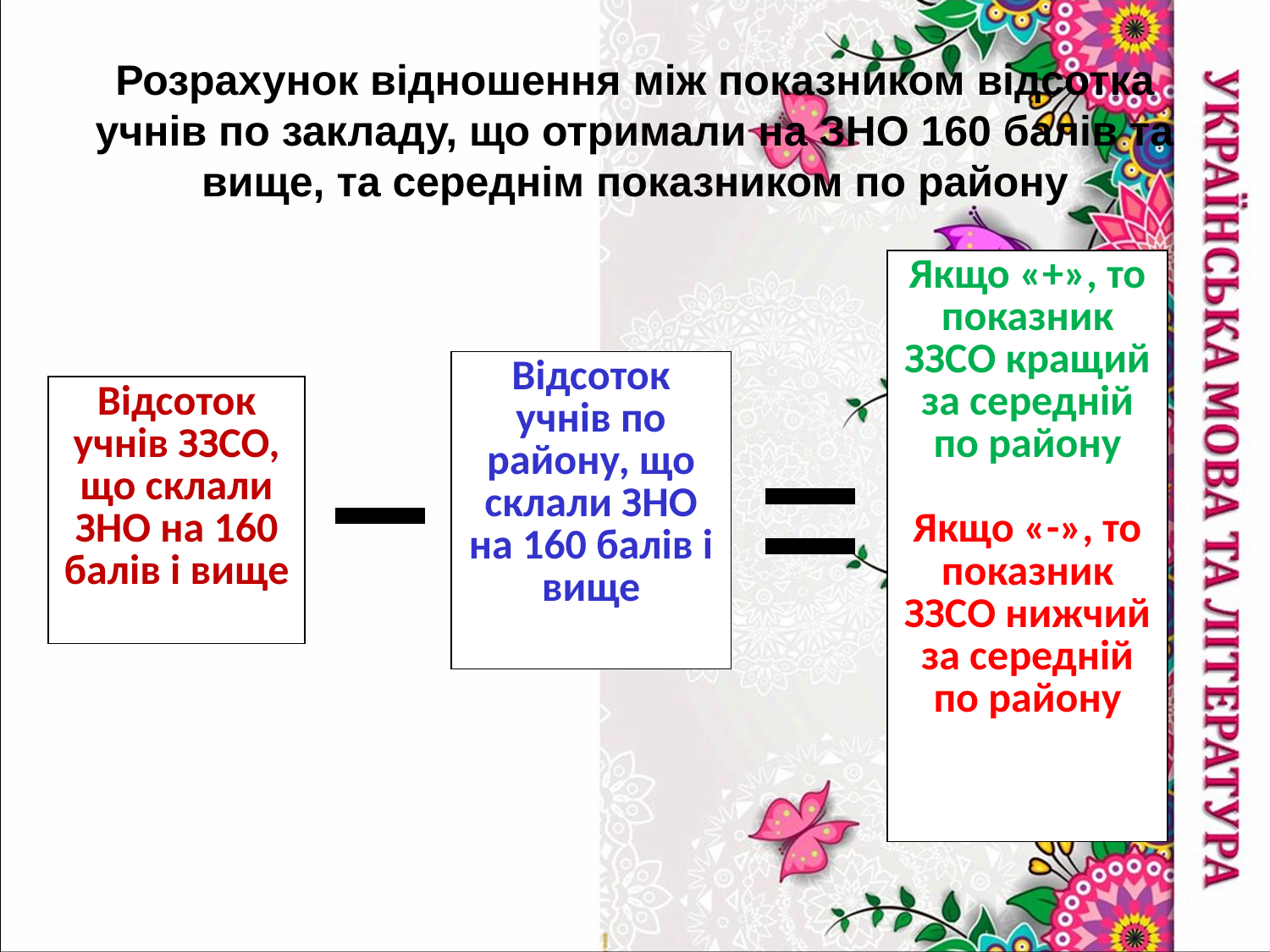

Розрахунок відношення між показником відсотка учнів по закладу, що отримали на ЗНО 160 балів та вище, та середнім показником по району
| Якщо «+», то показник ЗЗСО кращий за середній по району Якщо «-», то показник ЗЗСО нижчий за середній по району |
| --- |
| Відсоток учнів по району, що склали ЗНО на 160 балів і вище |
| --- |
| Відсоток учнів ЗЗСО, що склали ЗНО на 160 балів і вище |
| --- |